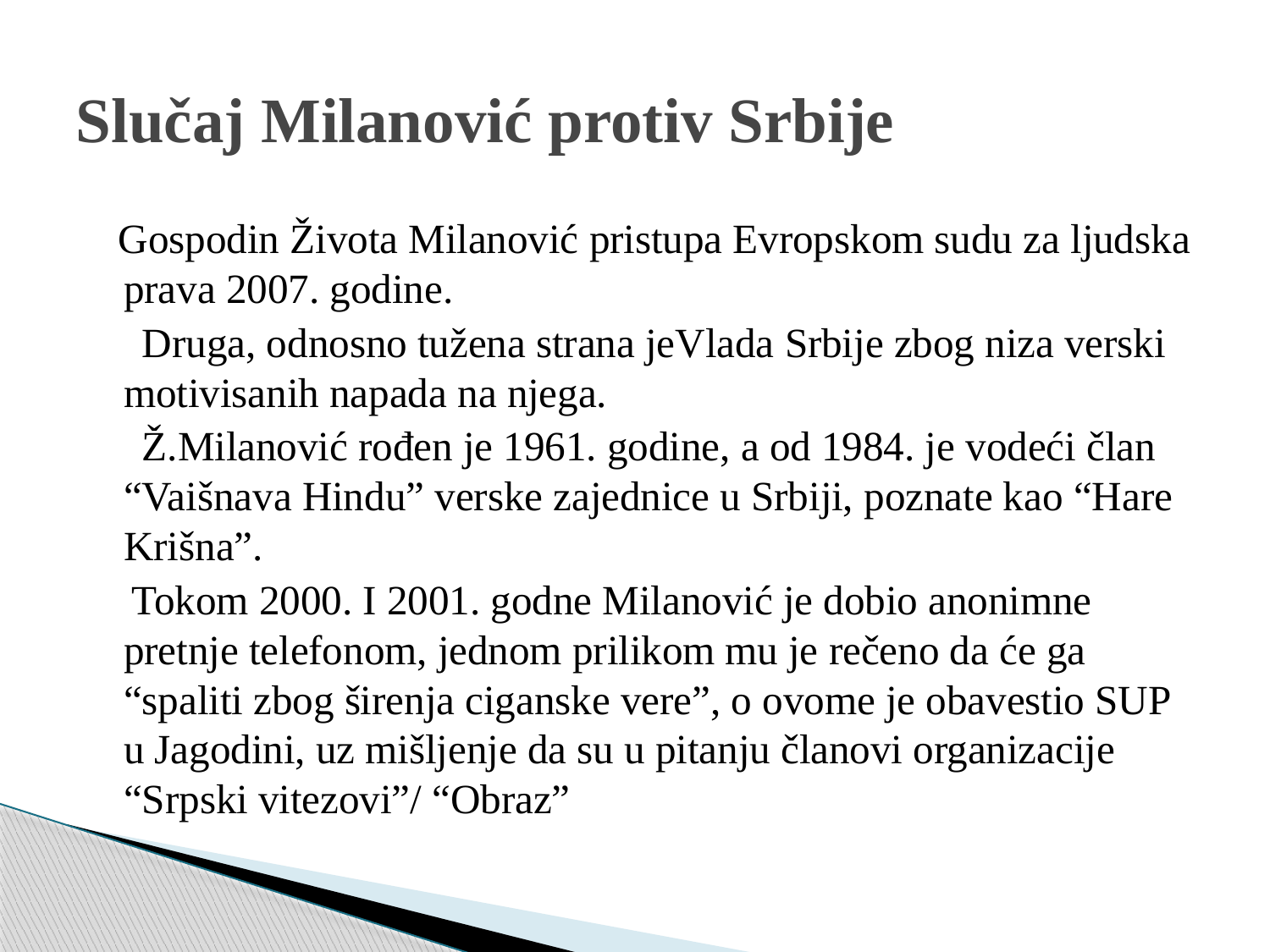

# Slučaj Milanović protiv Srbije
    Gospodin Života Milanović pristupa Evropskom sudu za ljudska prava 2007. godine.
     Druga, odnosno tužena strana jeVlada Srbije zbog niza verski motivisanih napada na njega.
     Ž.Milanović rođen je 1961. godine, a od 1984. je vodeći član “Vaišnava Hindu” verske zajednice u Srbiji, poznate kao “Hare Krišna”.
    Tokom 2000. I 2001. godne Milanović je dobio anonimne pretnje telefonom, jednom prilikom mu je rečeno da će ga “spaliti zbog širenja ciganske vere”, o ovome je obavestio SUP u Jagodini, uz mišljenje da su u pitanju članovi organizacije “Srpski vitezovi”/ “Obraz”